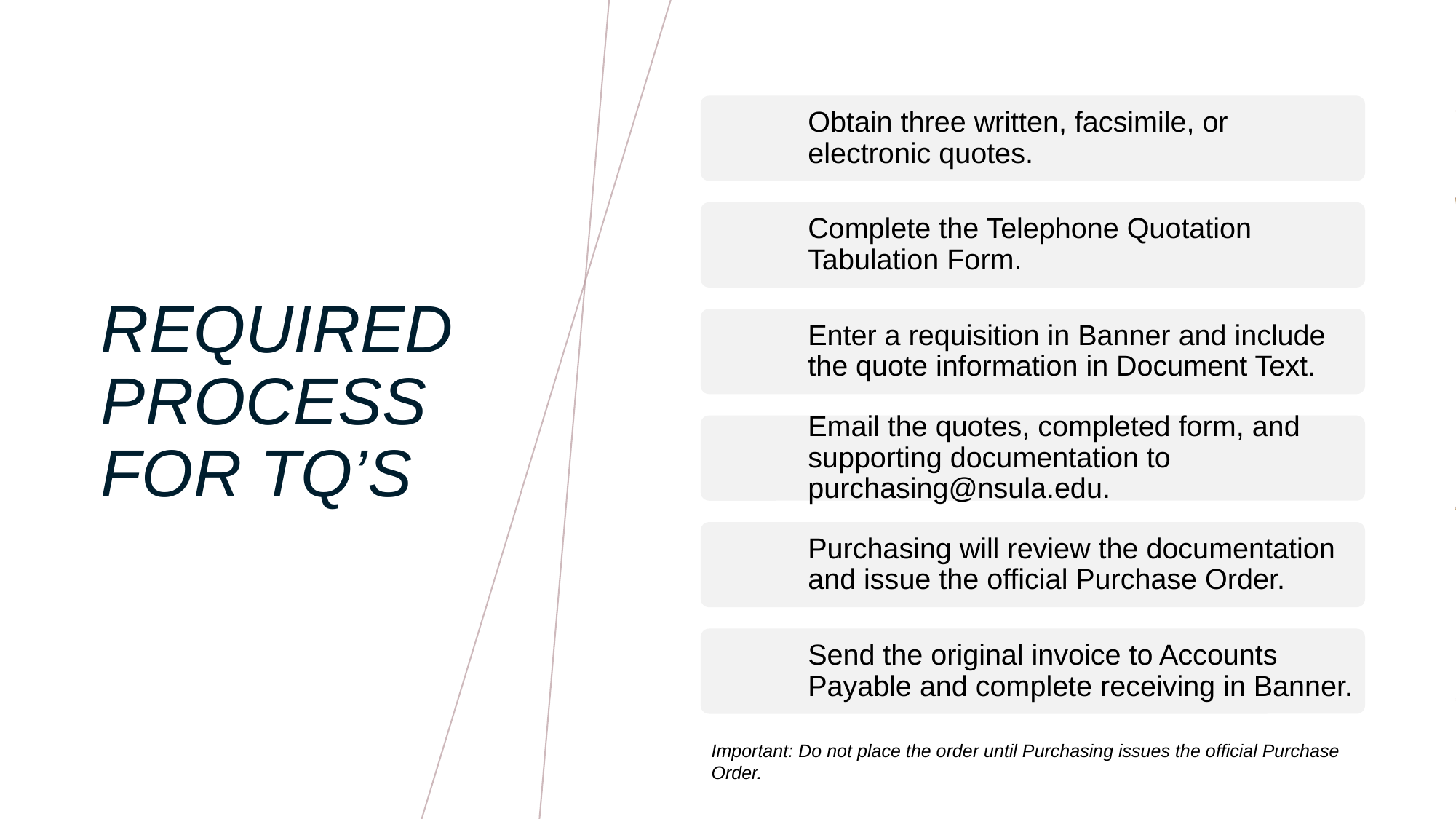

Obtain three written, facsimile, or electronic quotes.
Complete the Telephone Quotation Tabulation Form.
Enter a requisition in Banner and include the quote information in Document Text.
Email the quotes, completed form, and supporting documentation to purchasing@nsula.edu.
Purchasing will review the documentation and issue the official Purchase Order.
Send the original invoice to Accounts Payable and complete receiving in Banner.
# Required process for Tq’s
Important: Do not place the order until Purchasing issues the official Purchase Order.